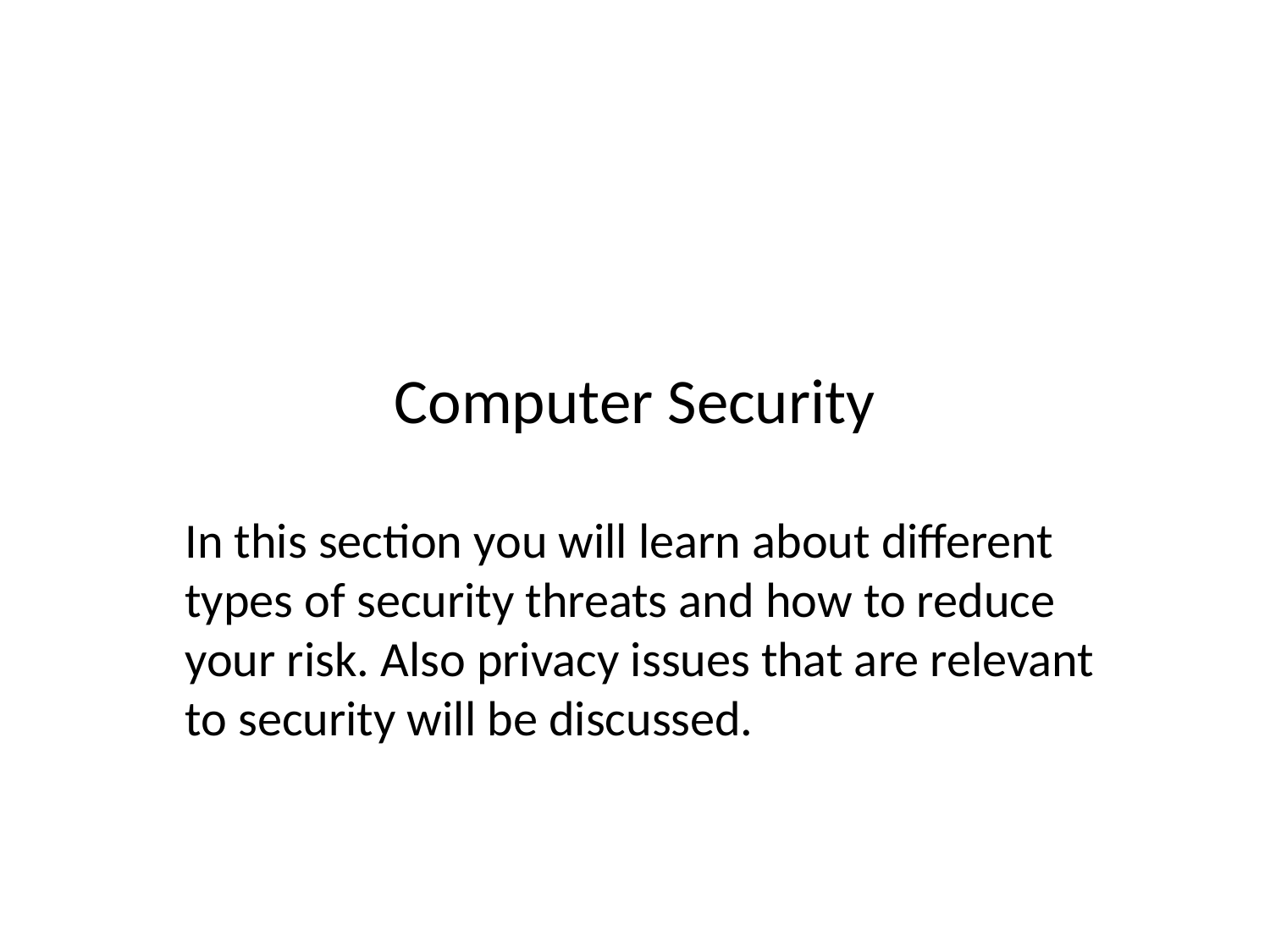

# Computer Security
In this section you will learn about different types of security threats and how to reduce your risk. Also privacy issues that are relevant to security will be discussed.